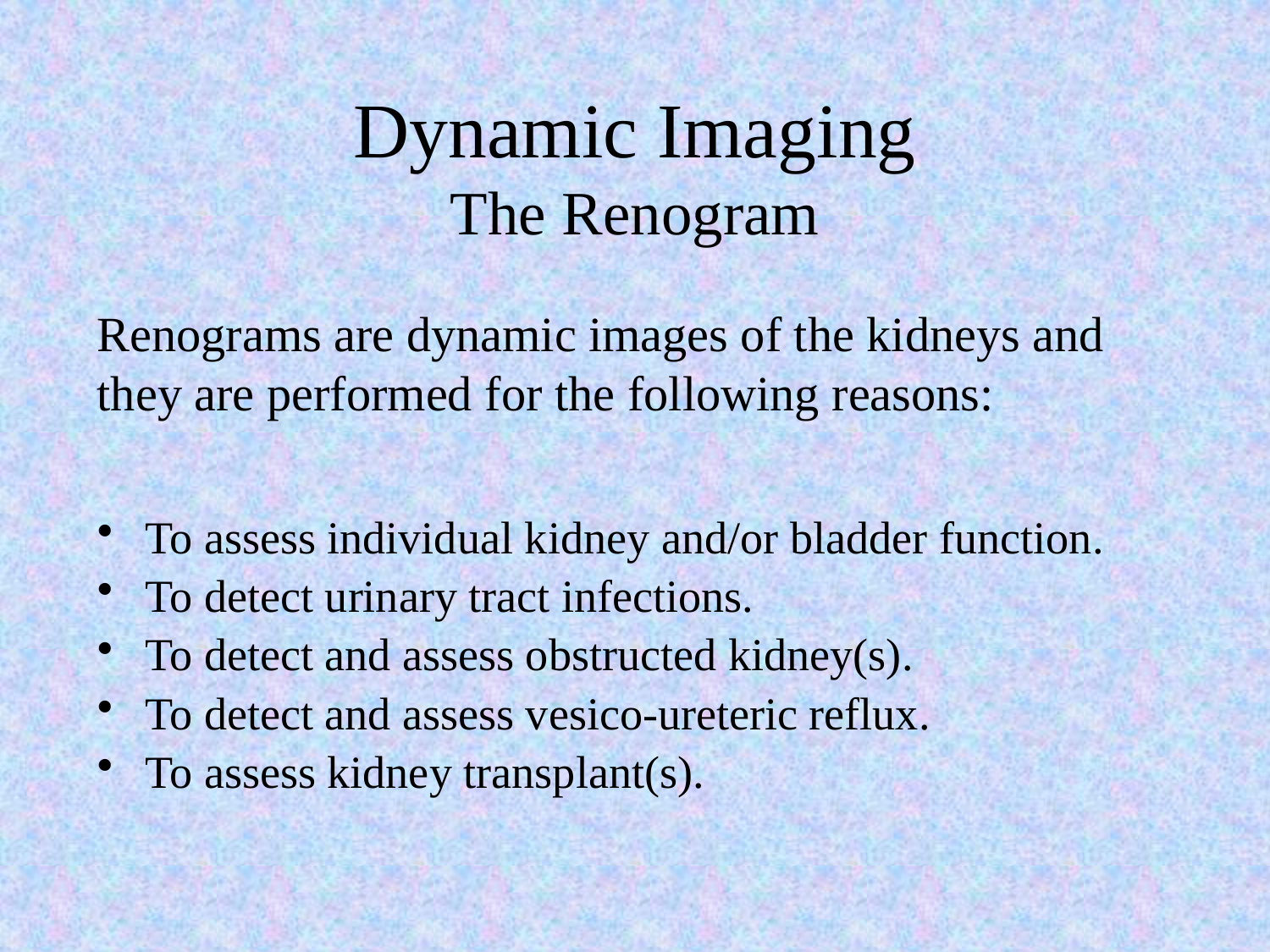

# Dynamic Imaging The Renogram
Renograms are dynamic images of the kidneys and they are performed for the following reasons:
To assess individual kidney and/or bladder function.
To detect urinary tract infections.
To detect and assess obstructed kidney(s).
To detect and assess vesico-ureteric reflux.
To assess kidney transplant(s).